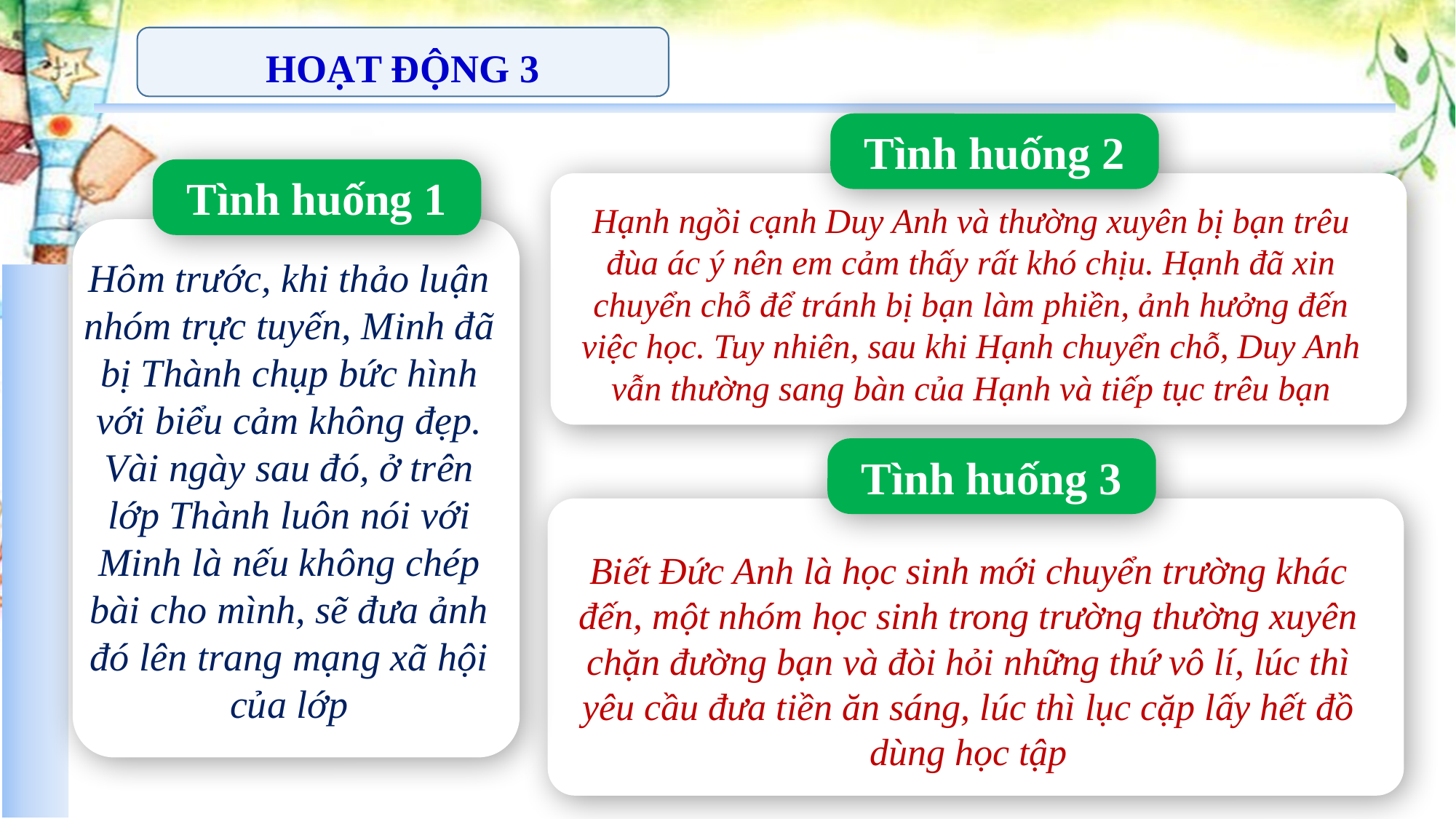

HOẠT ĐỘNG 3
Tình huống 2
Tình huống 1

Hạnh ngồi cạnh Duy Anh và thường xuyên bị bạn trêu đùa ác ý nên em cảm thấy rất khó chịu. Hạnh đã xin chuyển chỗ để tránh bị bạn làm phiền, ảnh hưởng đến việc học. Tuy nhiên, sau khi Hạnh chuyển chỗ, Duy Anh vẫn thường sang bàn của Hạnh và tiếp tục trêu bạn

Hôm trước, khi thảo luận nhóm trực tuyến, Minh đã bị Thành chụp bức hình với biểu cảm không đẹp. Vài ngày sau đó, ở trên lớp Thành luôn nói với Minh là nếu không chép bài cho mình, sẽ đưa ảnh đó lên trang mạng xã hội của lớp
Tình huống 3

Biết Đức Anh là học sinh mới chuyển trường khác đến, một nhóm học sinh trong trường thường xuyên chặn đường bạn và đòi hỏi những thứ vô lí, lúc thì yêu cầu đưa tiền ăn sáng, lúc thì lục cặp lấy hết đồ dùng học tập